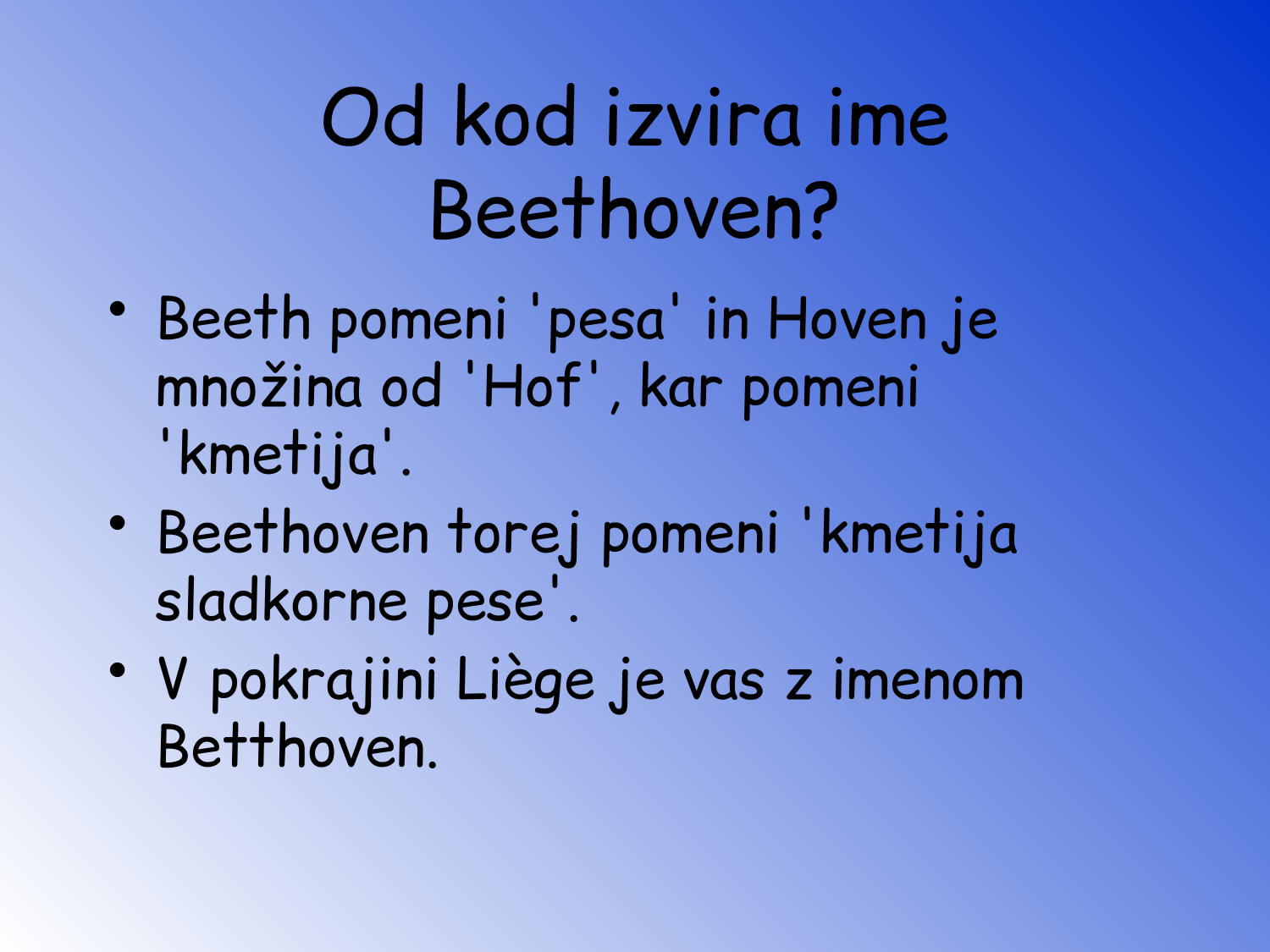

# Od kod izvira ime Beethoven?
Beeth pomeni 'pesa' in Hoven je množina od 'Hof', kar pomeni 'kmetija'.
Beethoven torej pomeni 'kmetija sladkorne pese'.
V pokrajini Liège je vas z imenom Betthoven.